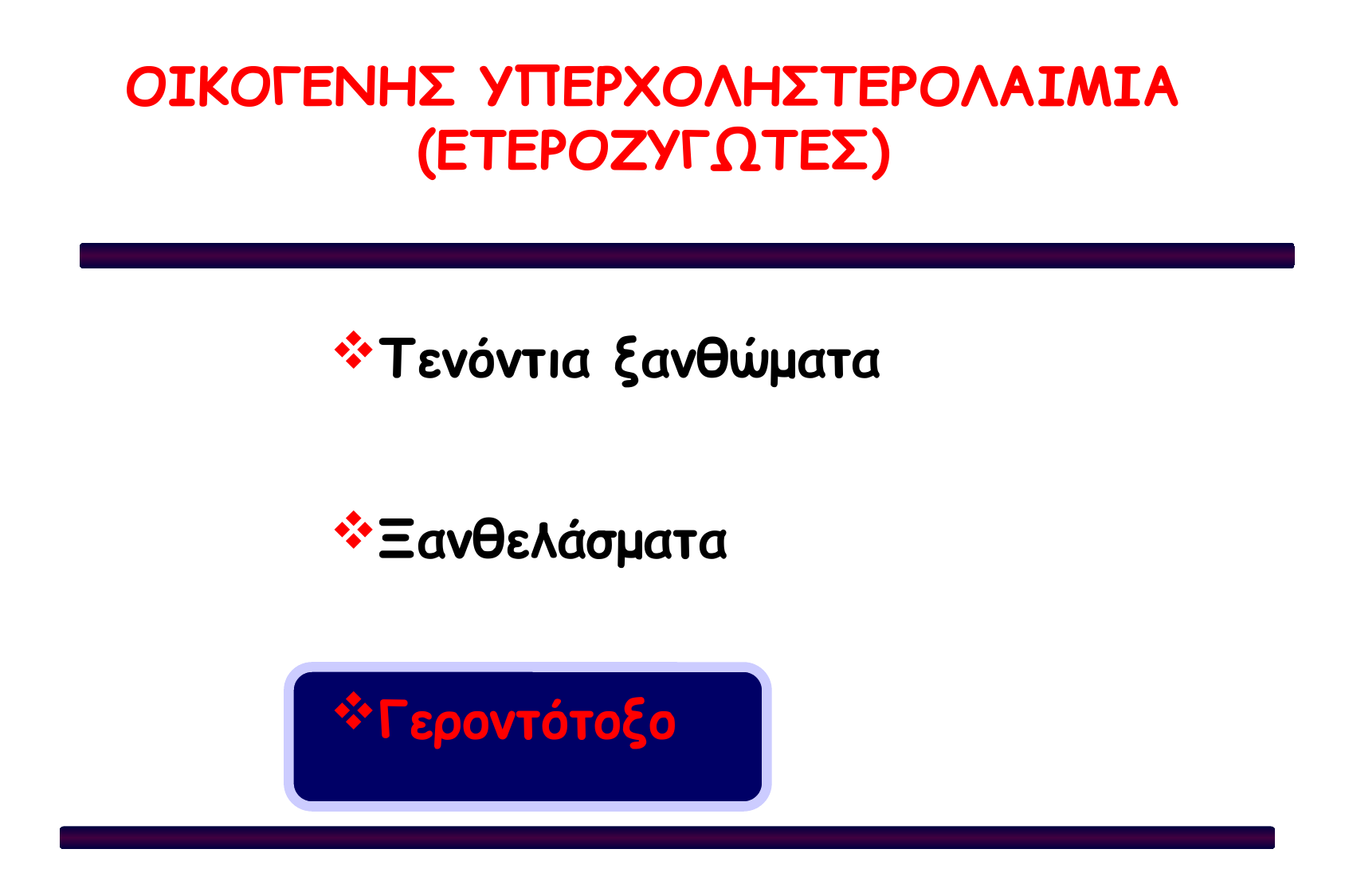

ΟΙΚΟΓΕΝΗΣ ΥΠΕΡΧΟΛΗΣΤΕΡΟΛΑΙΜΙΑ
(ΕΤΕΡΟΖΥΓΩΤΕΣ)

Τενόντια ξανθώματα

Ξανθελάσματα

Γεροντότοξο